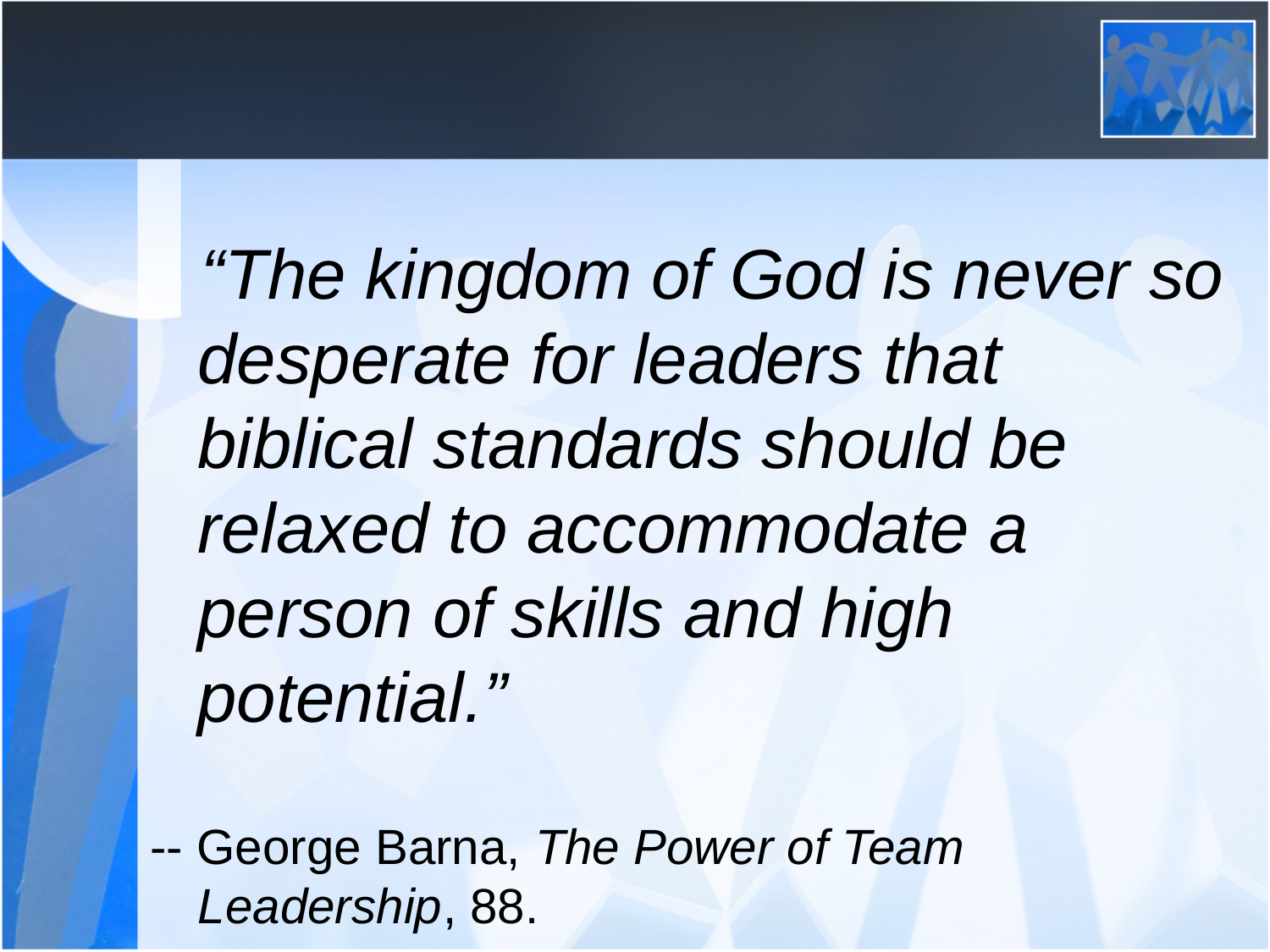

#
   “The kingdom of God is never so desperate for leaders that biblical standards should be relaxed to accommodate a person of skills and high potential.”

-- George Barna, The Power of Team Leadership, 88.